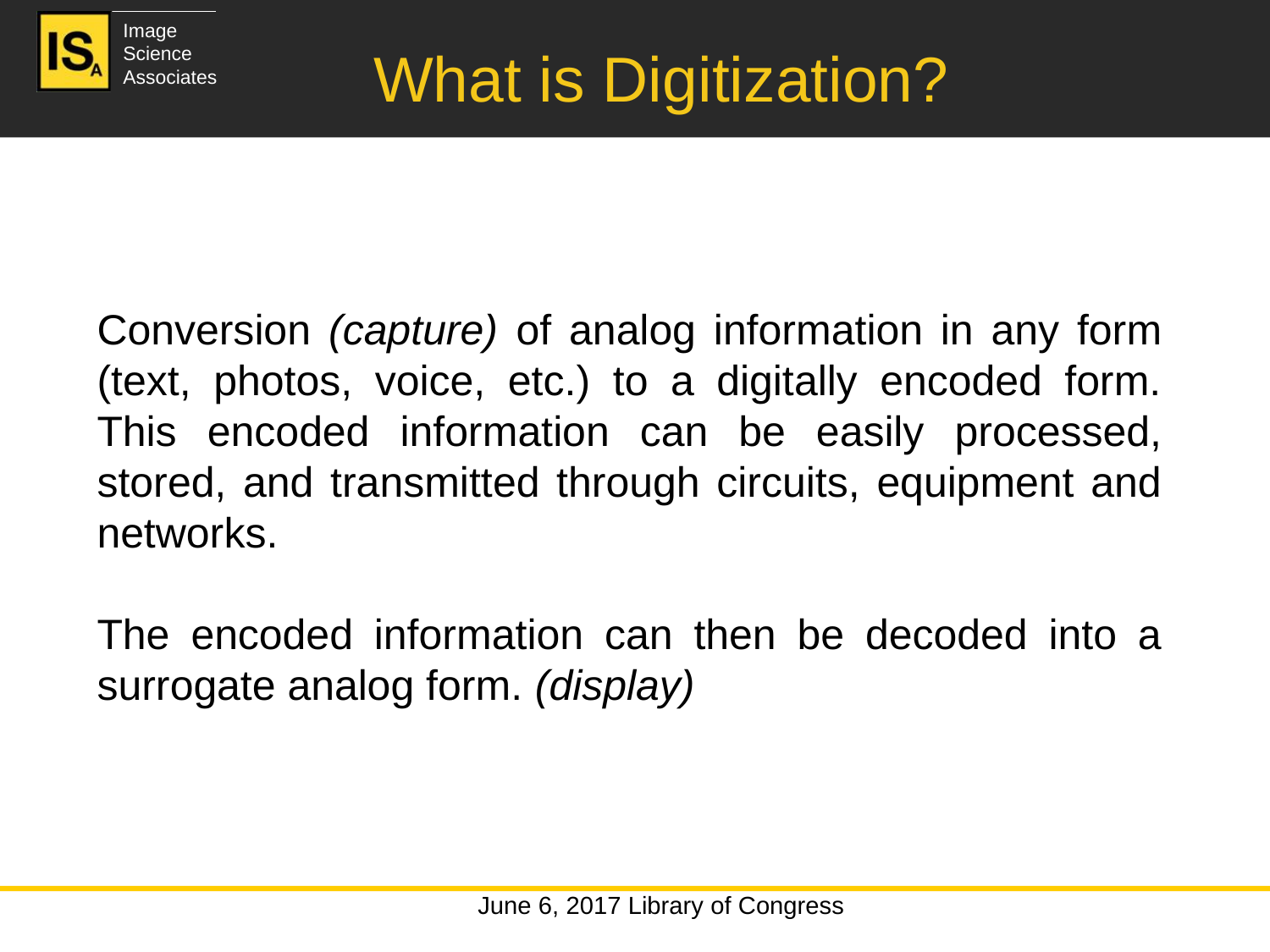

What is Digitization?
Conversion (capture) of analog information in any form (text, photos, voice, etc.) to a digitally encoded form. This encoded information can be easily processed, stored, and transmitted through circuits, equipment and networks.

The encoded information can then be decoded into a surrogate analog form. (display)
June 6, 2017 Library of Congress